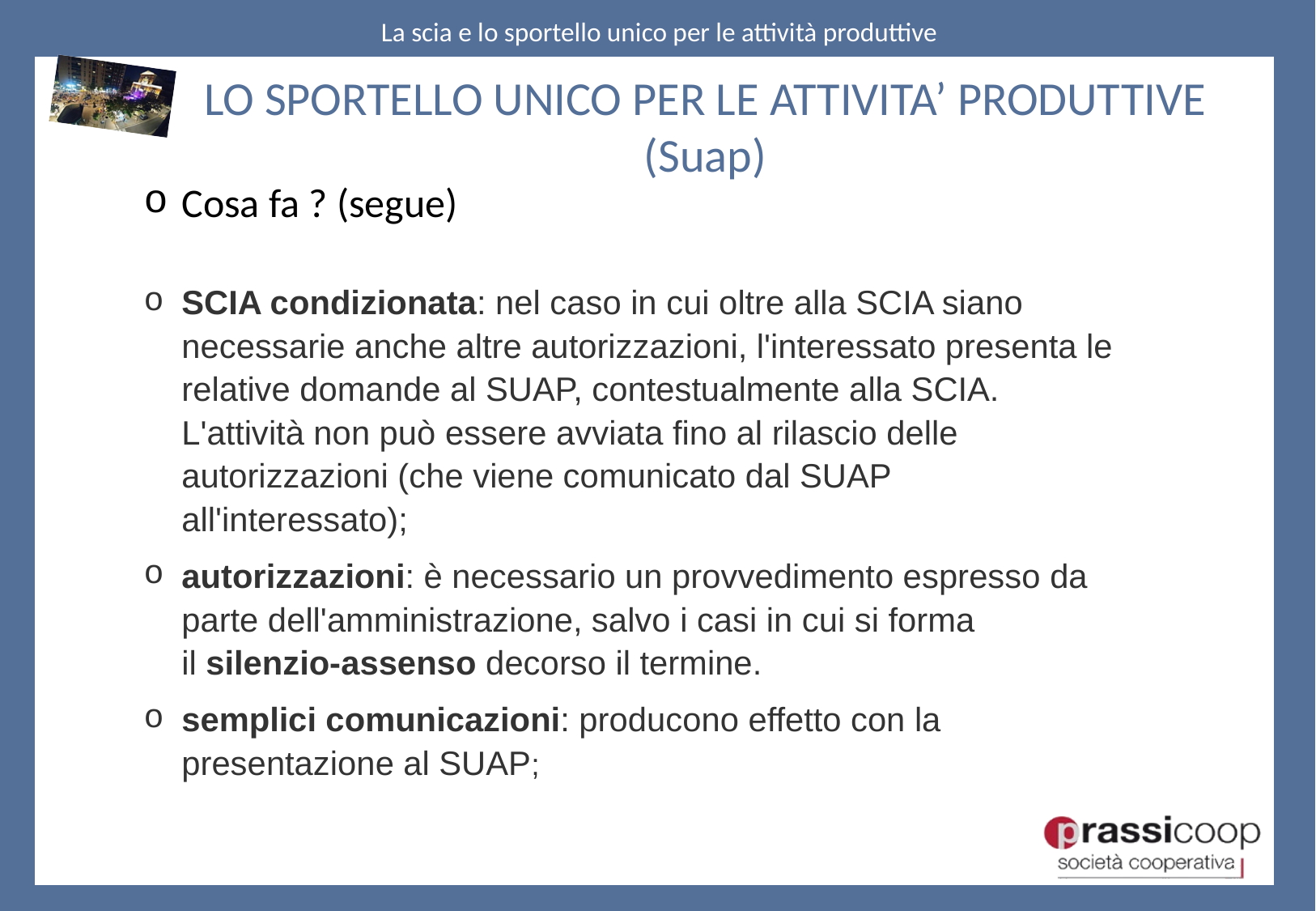

LO SPORTELLO UNICO PER LE ATTIVITA’ PRODUTTIVE (Suap)
Cosa fa ? (segue)SCOSA FA )segue)CIA condizionata: nel caso in cuie a
SCIA condizionata: nel caso in cui oltre alla SCIA siano necessarie anche altre autorizzazioni, l'interessato presenta le relative domande al SUAP, contestualmente alla SCIA. L'attività non può essere avviata fino al rilascio delle autorizzazioni (che viene comunicato dal SUAP all'interessato);
autorizzazioni: è necessario un provvedimento espresso da parte dell'amministrazione, salvo i casi in cui si forma il silenzio-assenso decorso il termine.
semplici comunicazioni: producono effetto con la presentazione al SUAP;
.

43